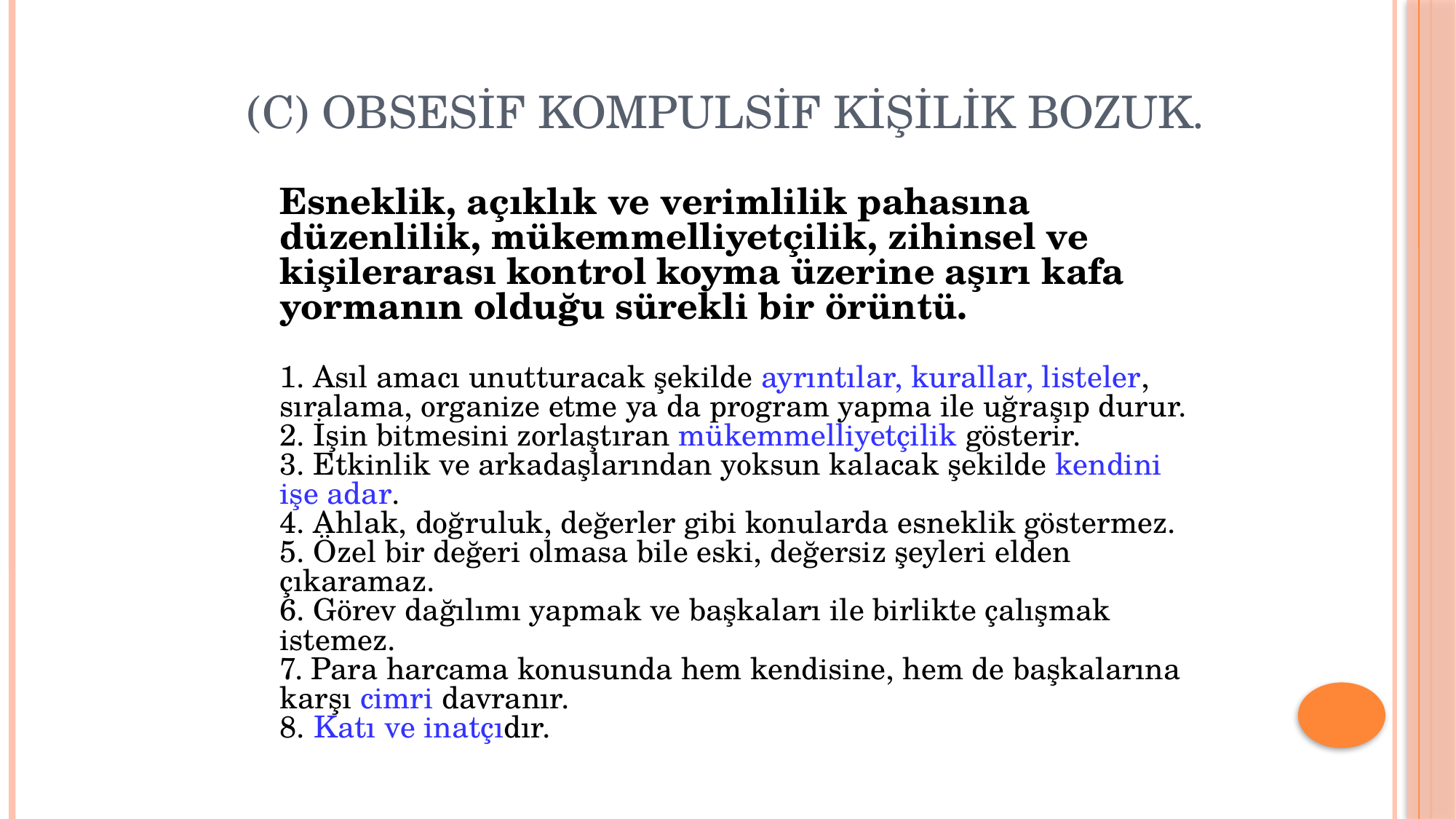

# (C) Obsesif Kompulsif Kişilik Bozuk.

	Esneklik, açıklık ve verimlilik pahasına düzenlilik, mükemmelliyetçilik, zihinsel ve kişilerarası kontrol koyma üzerine aşırı kafa yormanın olduğu sürekli bir örüntü.
	1. Asıl amacı unutturacak şekilde ayrıntılar, kurallar, listeler, sıralama, organize etme ya da program yapma ile uğraşıp durur.
2. İşin bitmesini zorlaştıran mükemmelliyetçilik gösterir.
3. Etkinlik ve arkadaşlarından yoksun kalacak şekilde kendini işe adar.
4. Ahlak, doğruluk, değerler gibi konularda esneklik göstermez.
5. Özel bir değeri olmasa bile eski, değersiz şeyleri elden çıkaramaz.
6. Görev dağılımı yapmak ve başkaları ile birlikte çalışmak istemez.
7. Para harcama konusunda hem kendisine, hem de başkalarına karşı cimri davranır.
8. Katı ve inatçıdır.